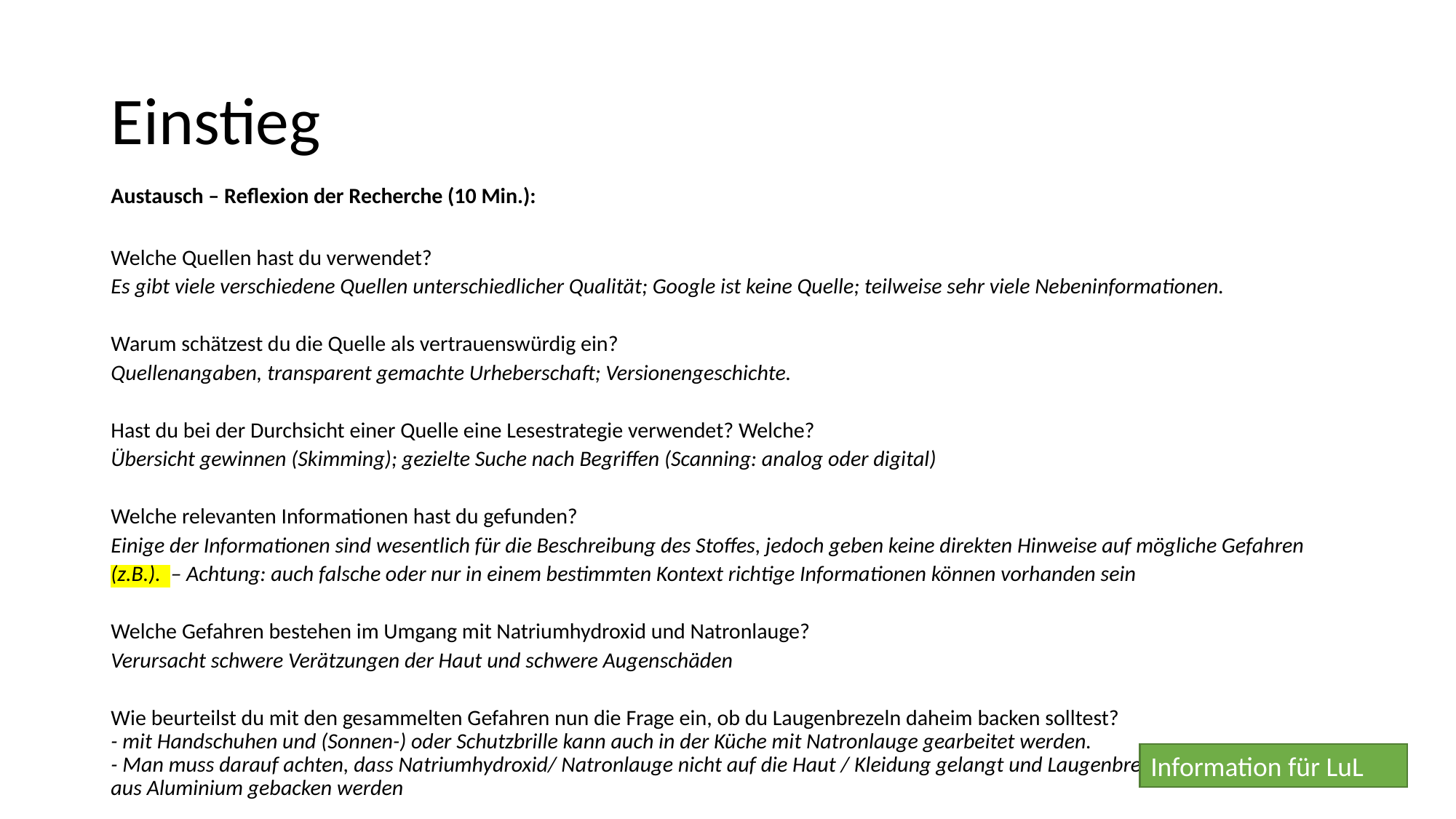

# Einstieg
Austausch – Reflexion der Recherche (10 Min.):

Welche Quellen hast du verwendet?
Es gibt viele verschiedene Quellen unterschiedlicher Qualität; Google ist keine Quelle; teilweise sehr viele Nebeninformationen.

Warum schätzest du die Quelle als vertrauenswürdig ein?
Quellenangaben, transparent gemachte Urheberschaft; Versionengeschichte.

Hast du bei der Durchsicht einer Quelle eine Lesestrategie verwendet? Welche?
Übersicht gewinnen (Skimming); gezielte Suche nach Begriffen (Scanning: analog oder digital)

Welche relevanten Informationen hast du gefunden?
Einige der Informationen sind wesentlich für die Beschreibung des Stoffes, jedoch geben keine direkten Hinweise auf mögliche Gefahren (z.B.).  – Achtung: auch falsche oder nur in einem bestimmten Kontext richtige Informationen können vorhanden sein

Welche Gefahren bestehen im Umgang mit Natriumhydroxid und Natronlauge?
Verursacht schwere Verätzungen der Haut und schwere Augenschäden

Wie beurteilst du mit den gesammelten Gefahren nun die Frage ein, ob du Laugenbrezeln daheim backen solltest?
- mit Handschuhen und (Sonnen-) oder Schutzbrille kann auch in der Küche mit Natronlauge gearbeitet werden.
- Man muss darauf achten, dass Natriumhydroxid/ Natronlauge nicht auf die Haut / Kleidung gelangt und Laugenbrezeln nicht auf Blechen aus Aluminium gebacken werden

Information für LuL